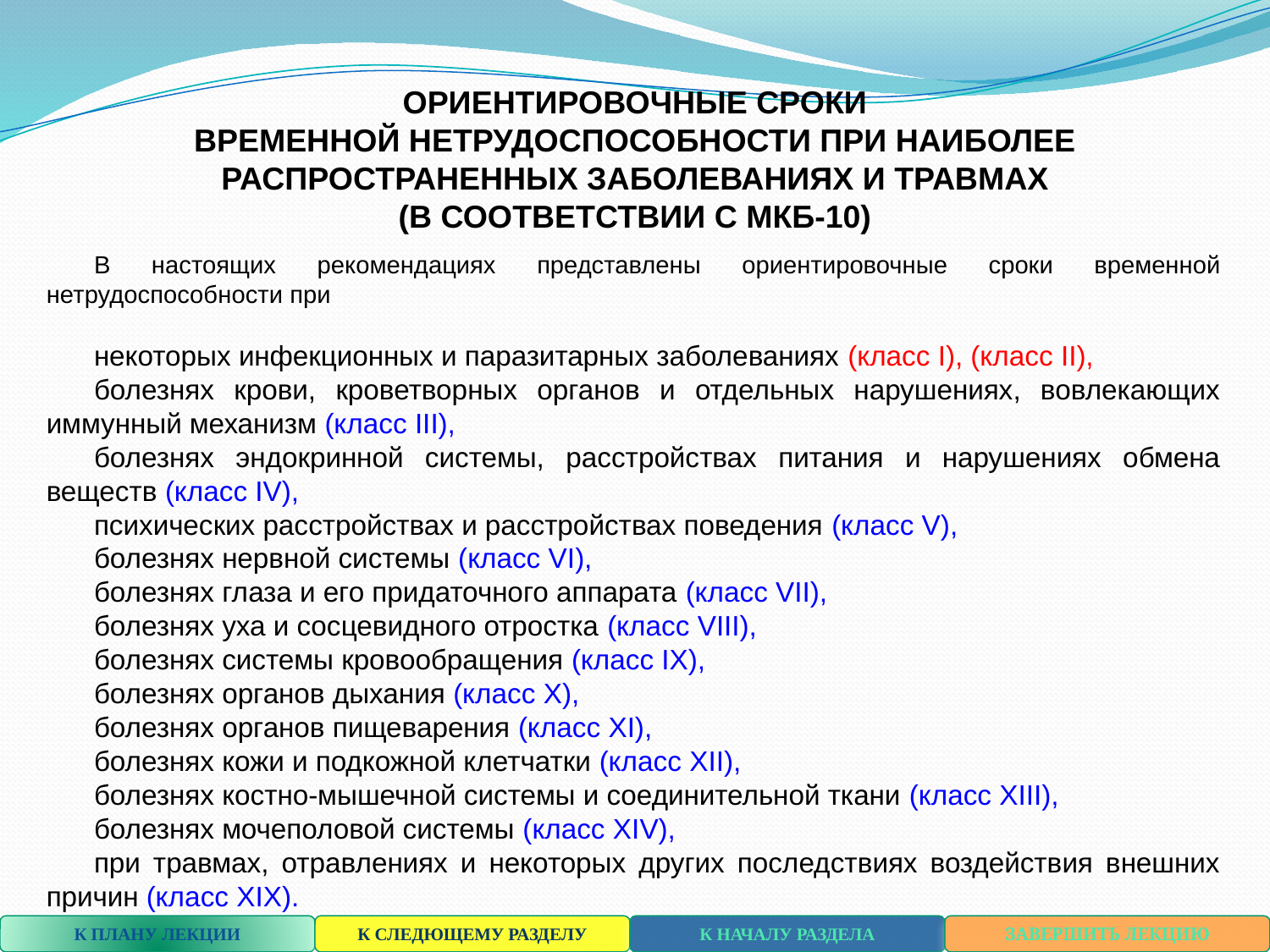

ОРИЕНТИРОВОЧНЫЕ СРОКИ
ВРЕМЕННОЙ НЕТРУДОСПОСОБНОСТИ ПРИ НАИБОЛЕЕ
РАСПРОСТРАНЕННЫХ ЗАБОЛЕВАНИЯХ И ТРАВМАХ
(В СООТВЕТСТВИИ С МКБ-10)
В настоящих рекомендациях представлены ориентировочные сроки временной нетрудоспособности при

некоторых инфекционных и паразитарных заболеваниях (класс I), (класс II),
болезнях крови, кроветворных органов и отдельных нарушениях, вовлекающих иммунный механизм (класс III),
болезнях эндокринной системы, расстройствах питания и нарушениях обмена веществ (класс IV),
психических расстройствах и расстройствах поведения (класс V),
болезнях нервной системы (класс VI),
болезнях глаза и его придаточного аппарата (класс VII),
болезнях уха и сосцевидного отростка (класс VIII),
болезнях системы кровообращения (класс IX),
болезнях органов дыхания (класс X),
болезнях органов пищеварения (класс XI),
болезнях кожи и подкожной клетчатки (класс XII),
болезнях костно-мышечной системы и соединительной ткани (класс XIII),
болезнях мочеполовой системы (класс XIV),
при травмах, отравлениях и некоторых других последствиях воздействия внешних причин (класс XIX).
К ПЛАНУ ЛЕКЦИИ
К СЛЕДЮЩЕМУ РАЗДЕЛУ
К НАЧАЛУ РАЗДЕЛА
ЗАВЕРШИТЬ ЛЕКЦИЮ